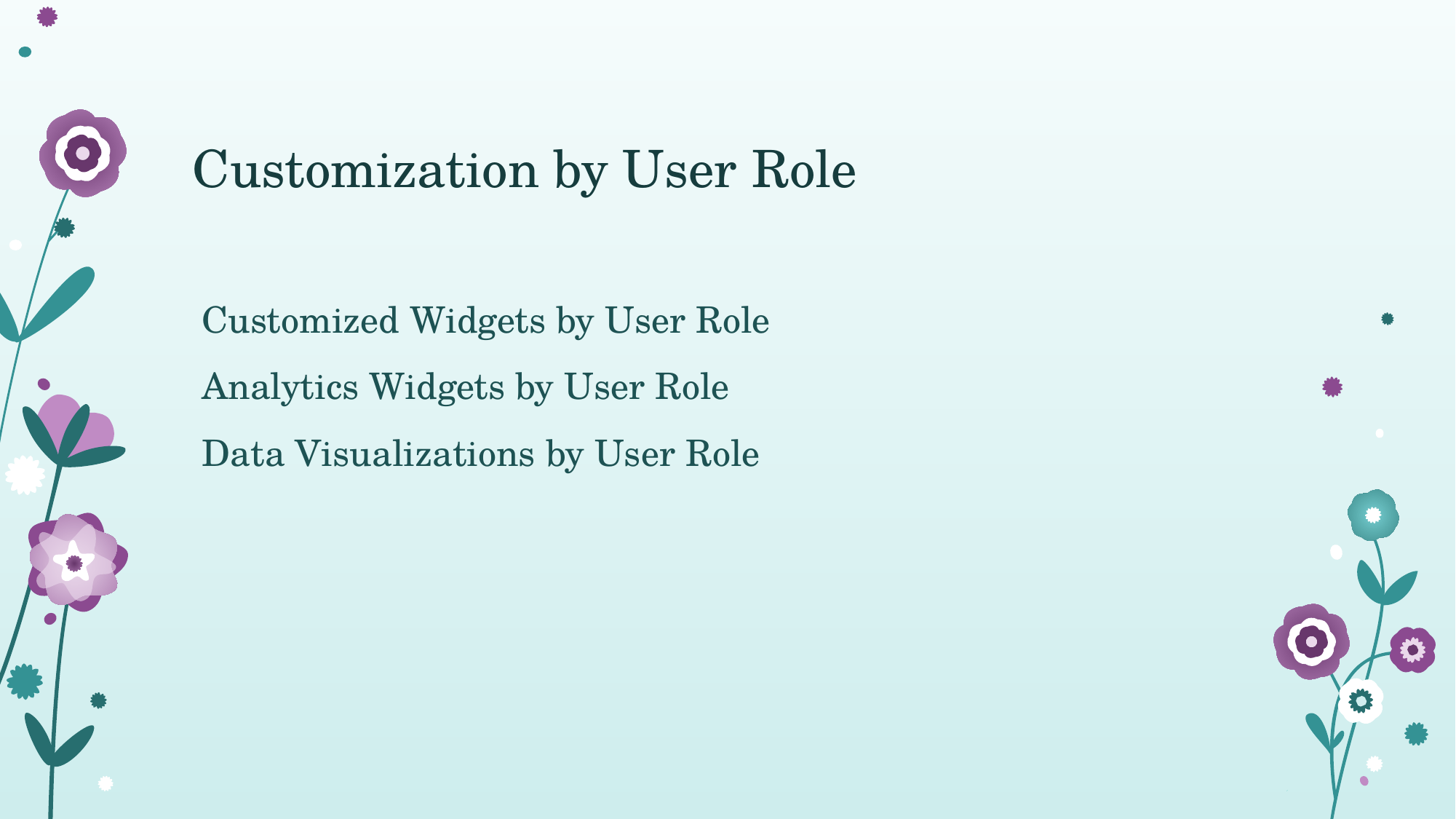

Customization by User Role
Customized Widgets by User Role
Analytics Widgets by User Role
Data Visualizations by User Role